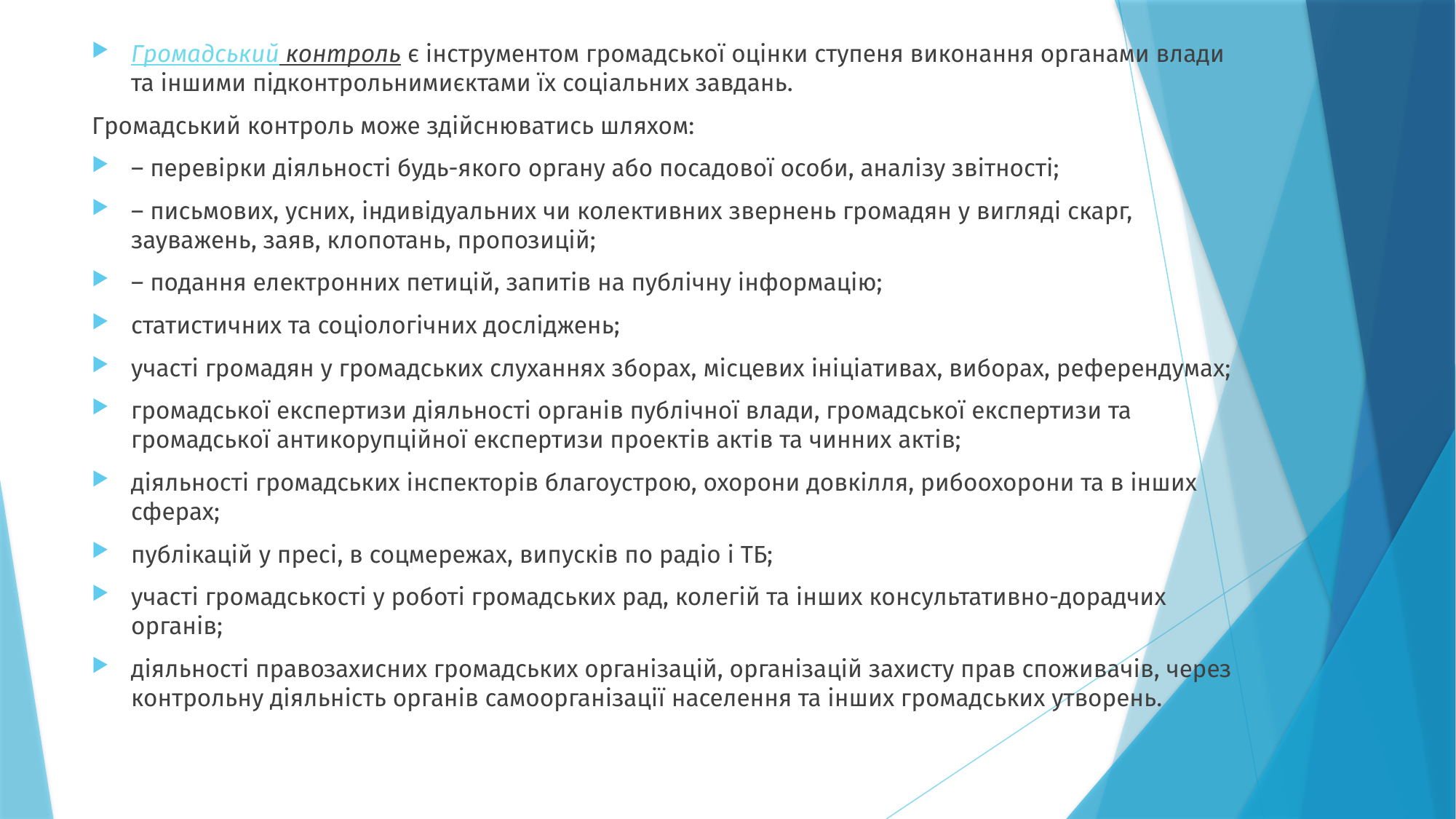

Громадський контроль є інструментом громадської оцінки ступеня виконання органами влади та іншими підконтрольнимиєктами їх соціальних завдань.
Громадський контроль може здійснюватись шляхом:
– перевірки діяльності будь-якого органу або посадової особи, аналізу звітності;
– письмових, усних, індивідуальних чи колективних звернень громадян у вигляді скарг, зауважень, заяв, клопотань, пропозицій;
– подання електронних петицій, запитів на публічну інформацію;
статистичних та соціологічних досліджень;
участі громадян у громадських слуханнях зборах, місцевих ініціативах, виборах, референдумах;
громадської експертизи діяльності органів публічної влади, громадської експертизи та громадської антикорупційної експертизи проектів актів та чинних актів;
діяльності громадських інспекторів благоустрою, охорони довкілля, рибоохорони та в інших сферах;
публікацій у пресі, в соцмережах, випусків по радіо і ТБ;
участі громадськості у роботі громадських рад, колегій та інших консультативно-дорадчих органів;
діяльності правозахисних громадських організацій, організацій захисту прав споживачів, через контрольну діяльність органів самоорганізації населення та інших громадських утворень.